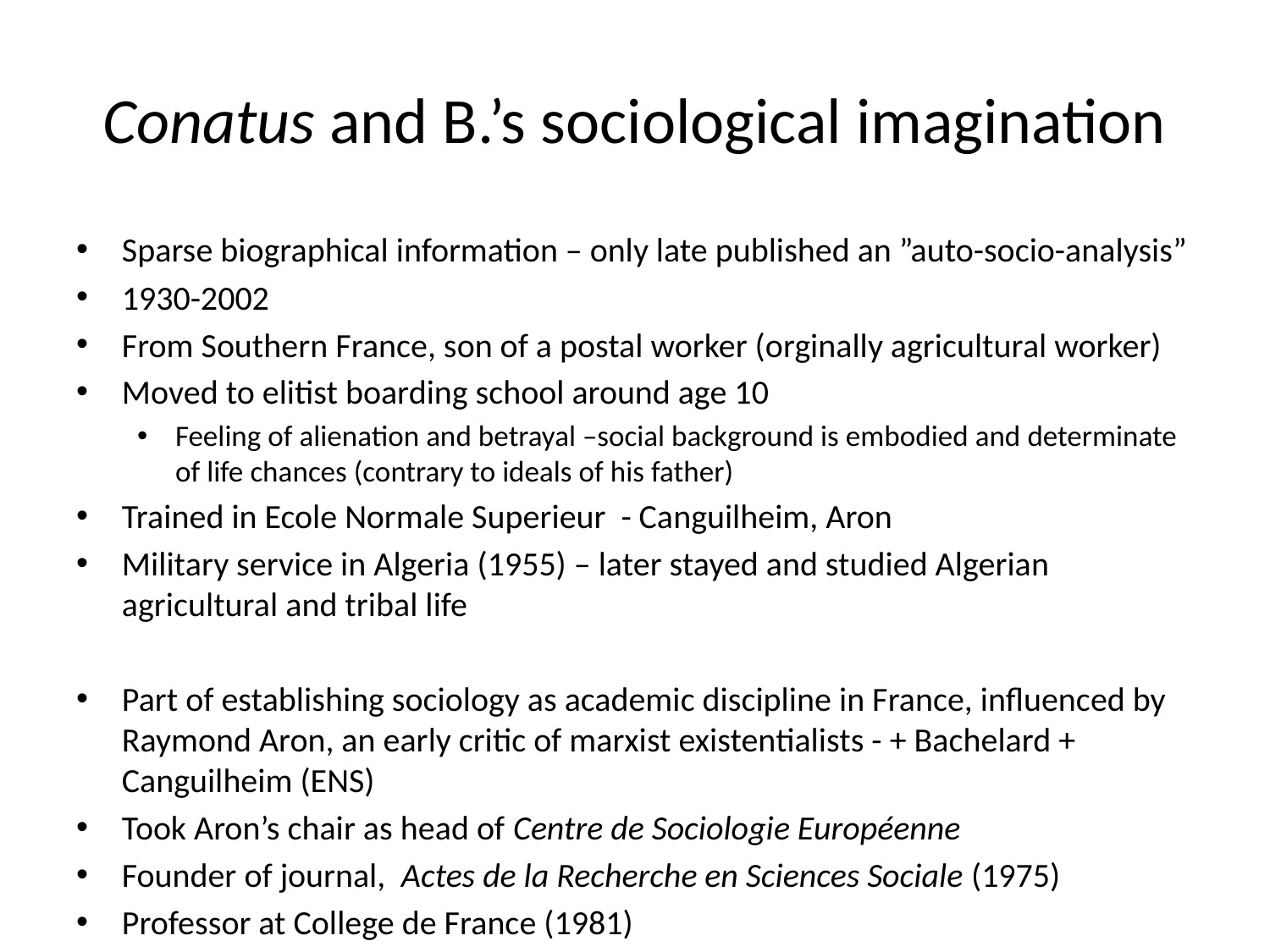

# Conatus and B.’s sociological imagination
Sparse biographical information – only late published an ”auto-socio-analysis”
1930-2002
From Southern France, son of a postal worker (orginally agricultural worker)
Moved to elitist boarding school around age 10
Feeling of alienation and betrayal –social background is embodied and determinate of life chances (contrary to ideals of his father)
Trained in Ecole Normale Superieur  - Canguilheim, Aron
Military service in Algeria (1955) – later stayed and studied Algerian agricultural and tribal life

Part of establishing sociology as academic discipline in France, influenced by Raymond Aron, an early critic of marxist existentialists - + Bachelard + Canguilheim (ENS)
Took Aron’s chair as head of Centre de Sociologie Européenne
Founder of journal,  Actes de la Recherche en Sciences Sociale (1975)
Professor at College de France (1981)